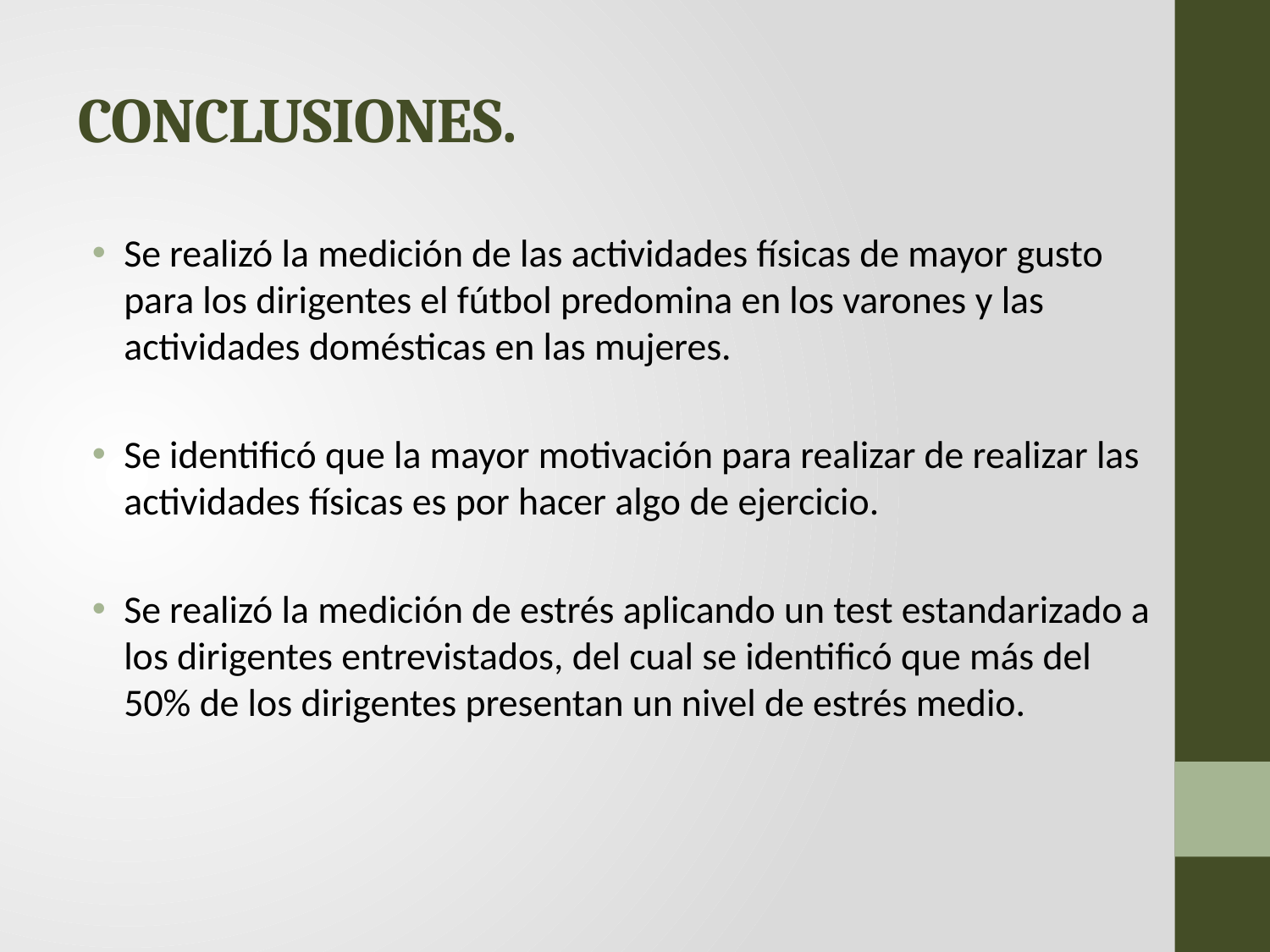

# CONCLUSIONES.
Se realizó la medición de las actividades físicas de mayor gusto para los dirigentes el fútbol predomina en los varones y las actividades domésticas en las mujeres.

Se identificó que la mayor motivación para realizar de realizar las actividades físicas es por hacer algo de ejercicio.

Se realizó la medición de estrés aplicando un test estandarizado a los dirigentes entrevistados, del cual se identificó que más del 50% de los dirigentes presentan un nivel de estrés medio.